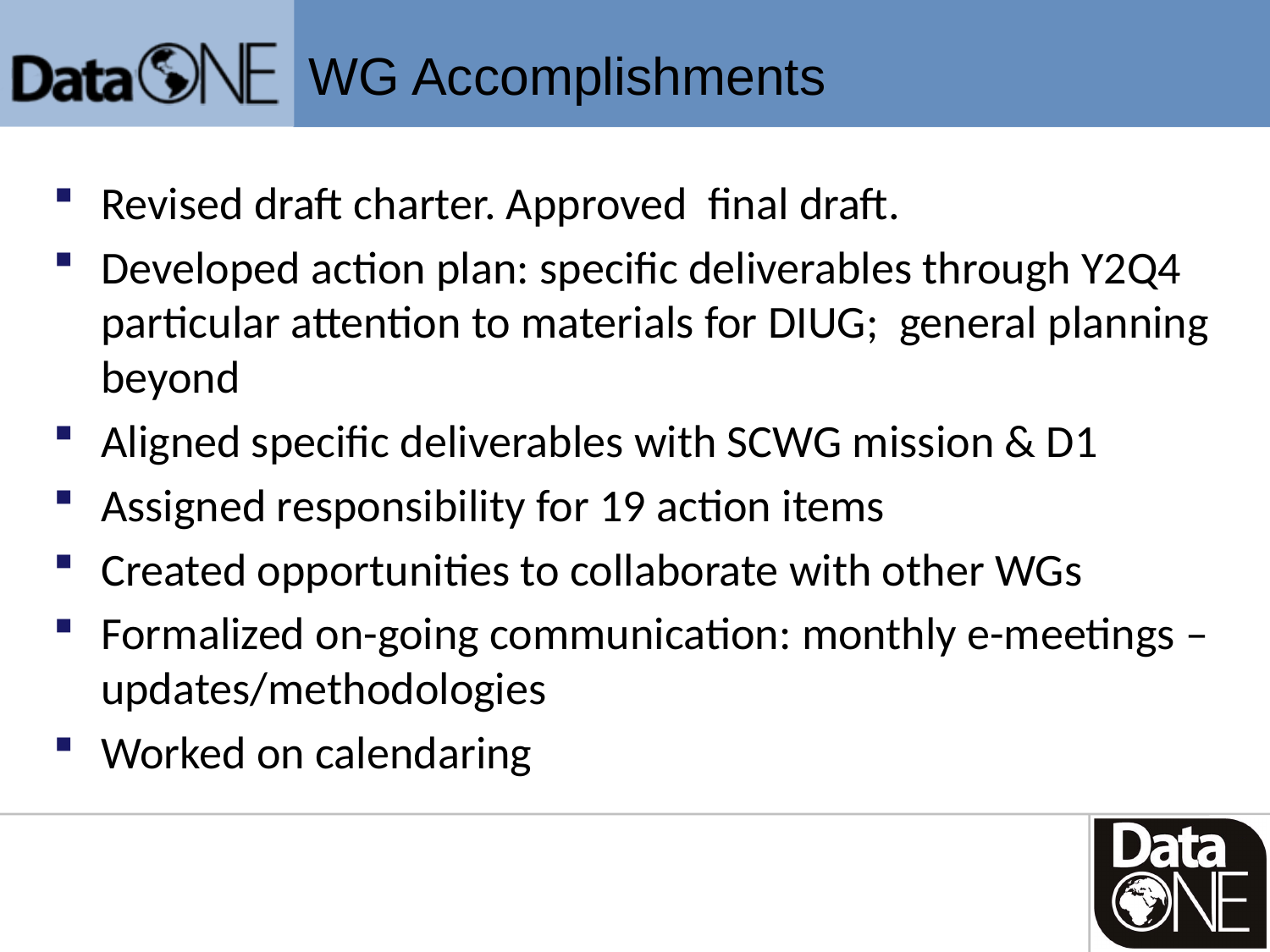

WG Accomplishments

Revised draft charter. Approved  final draft.
Developed action plan: specific deliverables through Y2Q4 particular attention to materials for DIUG;  general planning beyond
Aligned specific deliverables with SCWG mission & D1
Assigned responsibility for 19 action items
Created opportunities to collaborate with other WGs
Formalized on-going communication: monthly e-meetings – updates/methodologies
Worked on calendaring